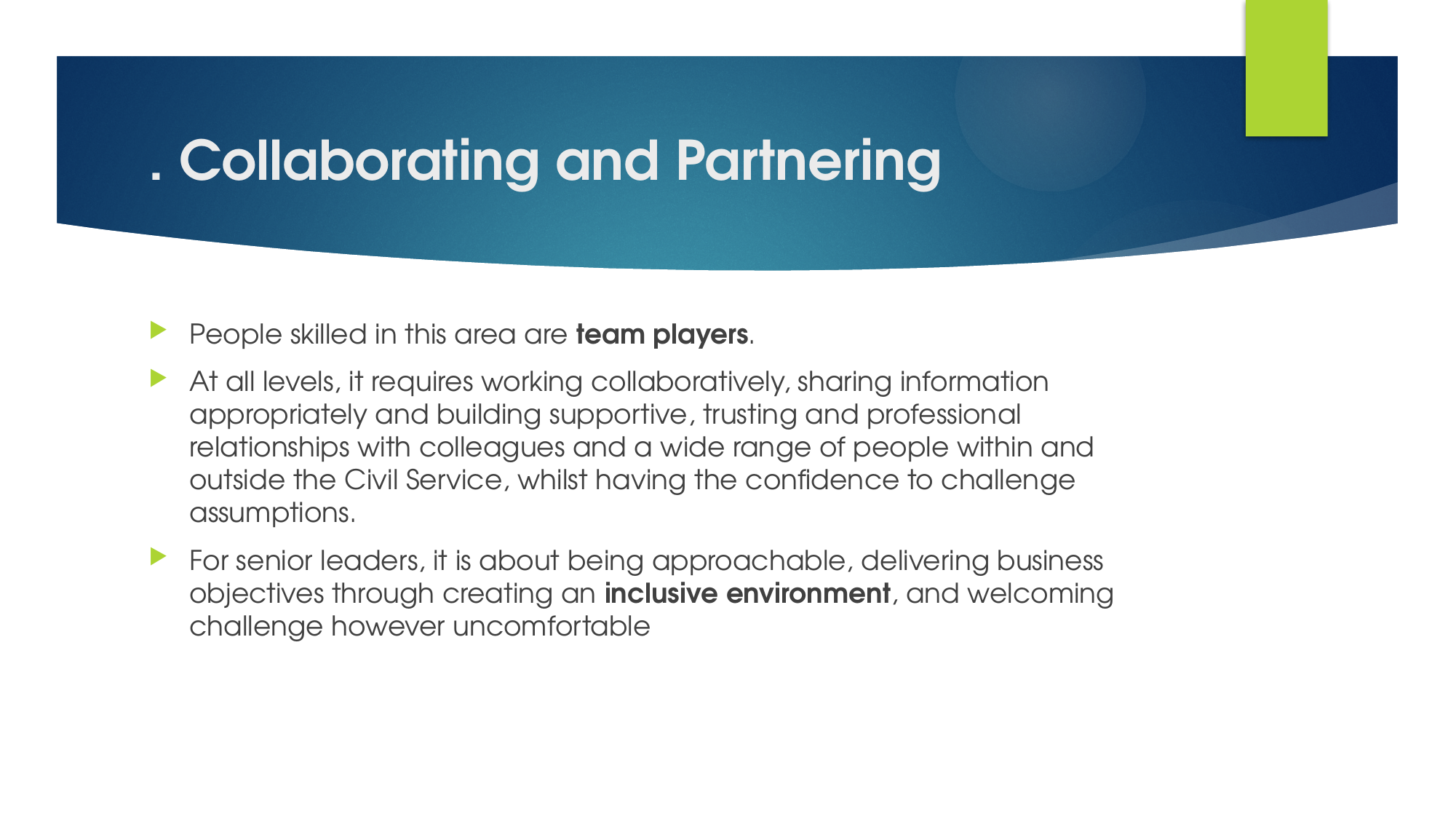

# . Collaborating and Partnering
People skilled in this area are team players.
At all levels, it requires working collaboratively, sharing information appropriately and building supportive, trusting and professional relationships with colleagues and a wide range of people within and outside the Civil Service, whilst having the confidence to challenge assumptions.
For senior leaders, it is about being approachable, delivering business objectives through creating an inclusive environment, and welcoming challenge however uncomfortable